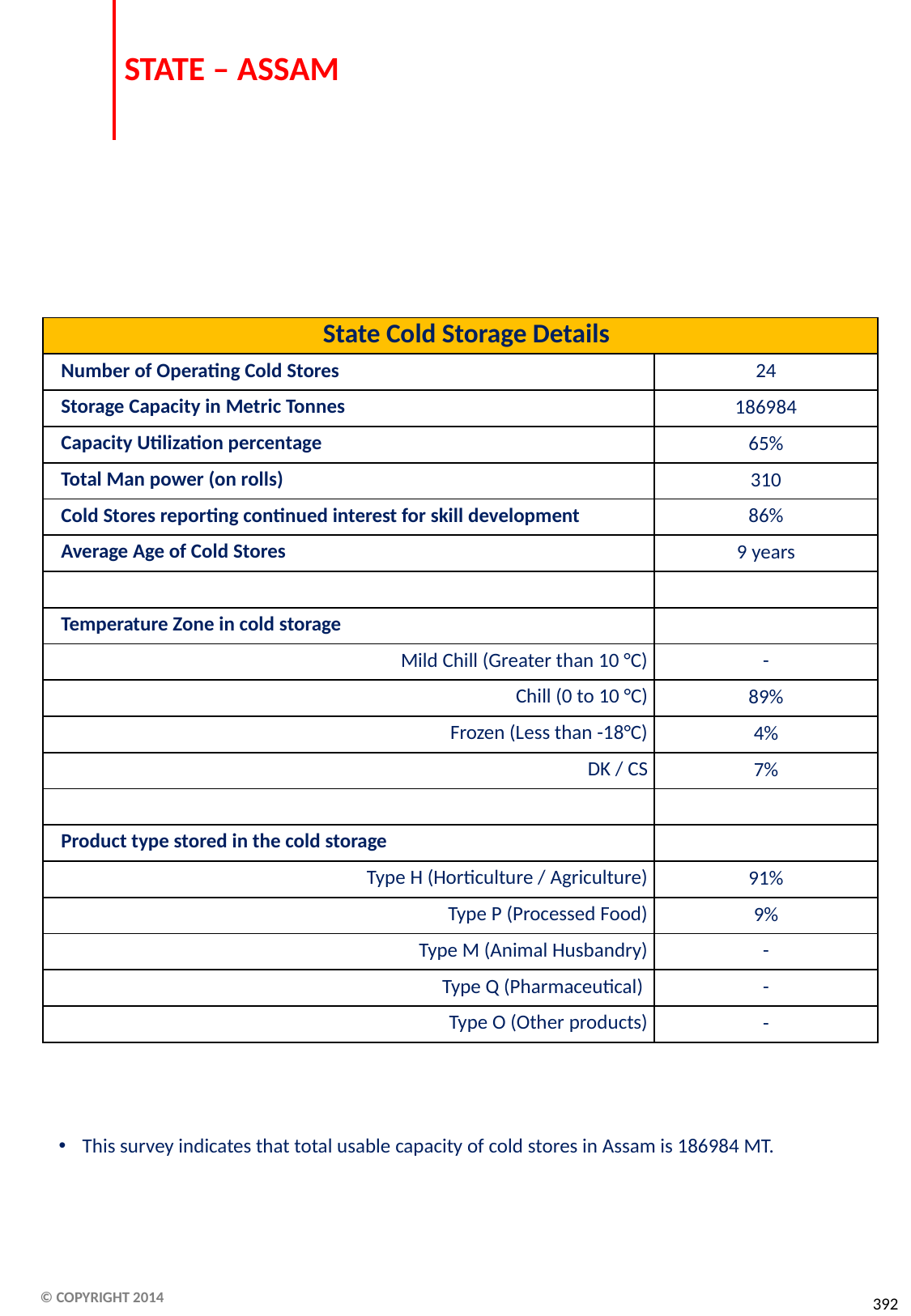

# STATE – ASSAM
| State Cold Storage Details |  |
| --- | --- |
| Number of Operating Cold Stores | 24 |
| Storage Capacity in Metric Tonnes | 186984 |
| Capacity Utilization percentage | 65% |
| Total Man power (on rolls) | 310 |
| Cold Stores reporting continued interest for skill development | 86% |
| Average Age of Cold Stores | 9 years |
|  |  |
| Temperature Zone in cold storage |  |
| Mild Chill (Greater than 10 °C) | - |
| Chill (0 to 10 °C) | 89% |
| Frozen (Less than -18°C) | 4% |
| DK / CS | 7% |
|  |  |
| Product type stored in the cold storage |  |
| Type H (Horticulture / Agriculture) | 91% |
| Type P (Processed Food) | 9% |
| Type M (Animal Husbandry) | - |
| Type Q (Pharmaceutical) | - |
| Type O (Other products) | - |
This survey indicates that total usable capacity of cold stores in Assam is 186984 MT.